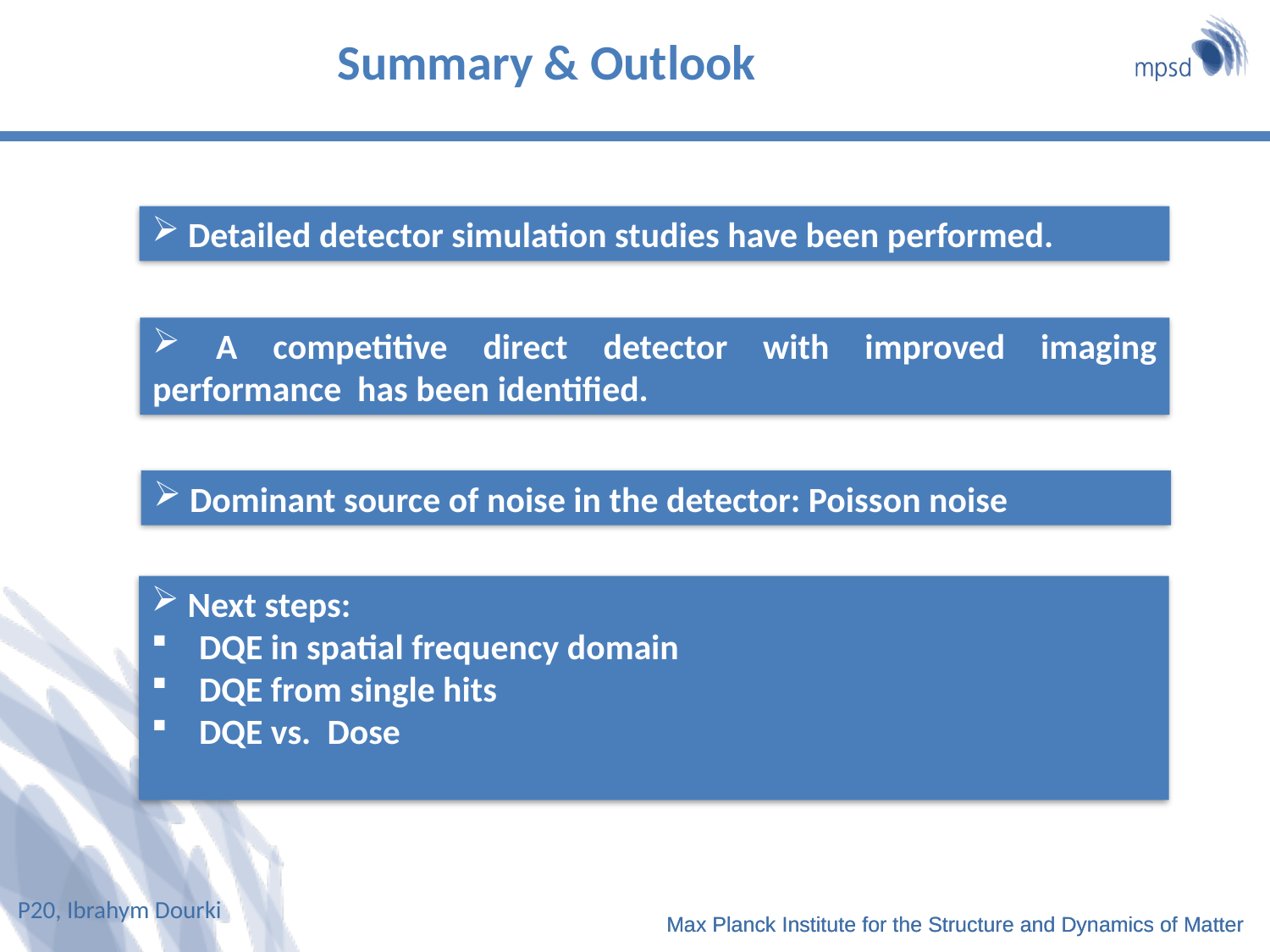

Summary & Outlook
 Detailed detector simulation studies have been performed.
 A competitive direct detector with improved imaging performance  has been identified.
 Dominant source of noise in the detector: Poisson noise
 Next steps:
DQE in spatial frequency domain
DQE from single hits
DQE vs.  Dose

P20, Ibrahym Dourki